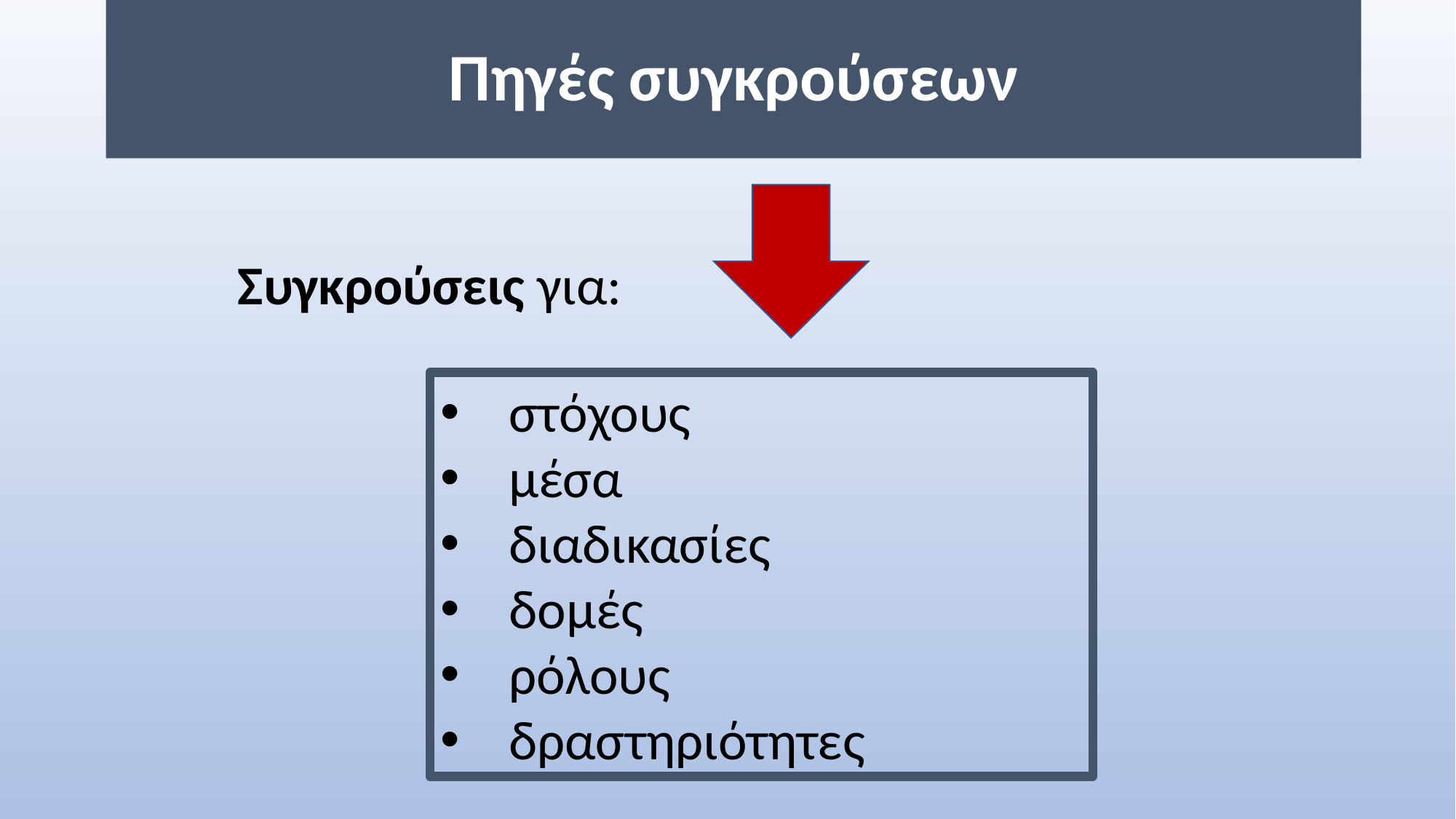

# Πηγές συγκρούσεων

Συγκρούσεις για:
στόχους
μέσα
διαδικασίες
δομές
ρόλους
δραστηριότητες